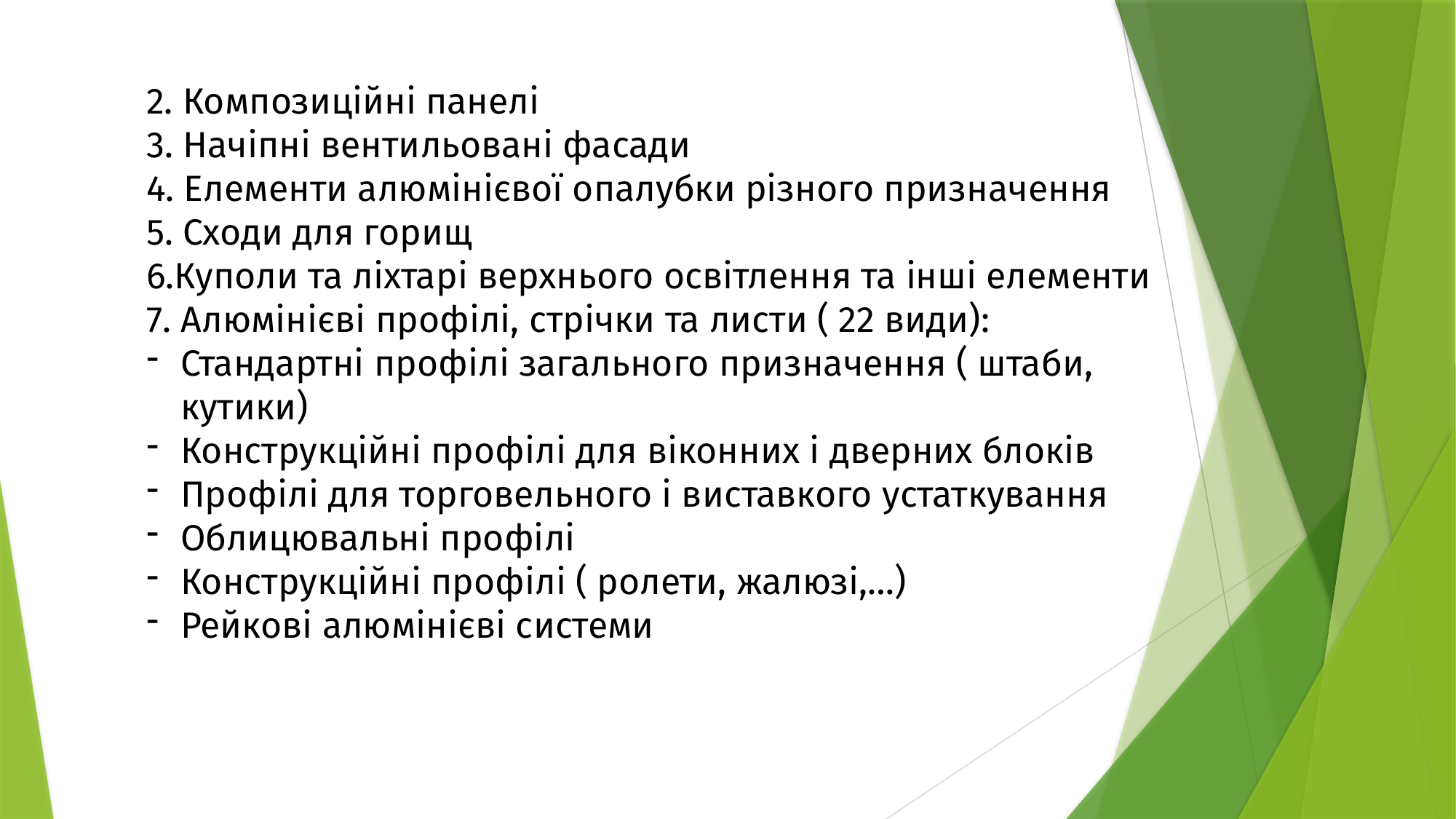

2. Композиційні панелі
3. Начіпні вентильовані фасади
4. Елементи алюмінієвої опалубки різного призначення
5. Сходи для горищ
6.Куполи та ліхтарі верхнього освітлення та інші елементи
7. Алюмінієві профілі, стрічки та листи ( 22 види):
Стандартні профілі загального призначення ( штаби, кутики)
Конструкційні профілі для віконних і дверних блоків
Профілі для торговельного і виставкого устаткування
Облицювальні профілі
Конструкційні профілі ( ролети, жалюзі,…)
Рейкові алюмінієві системи